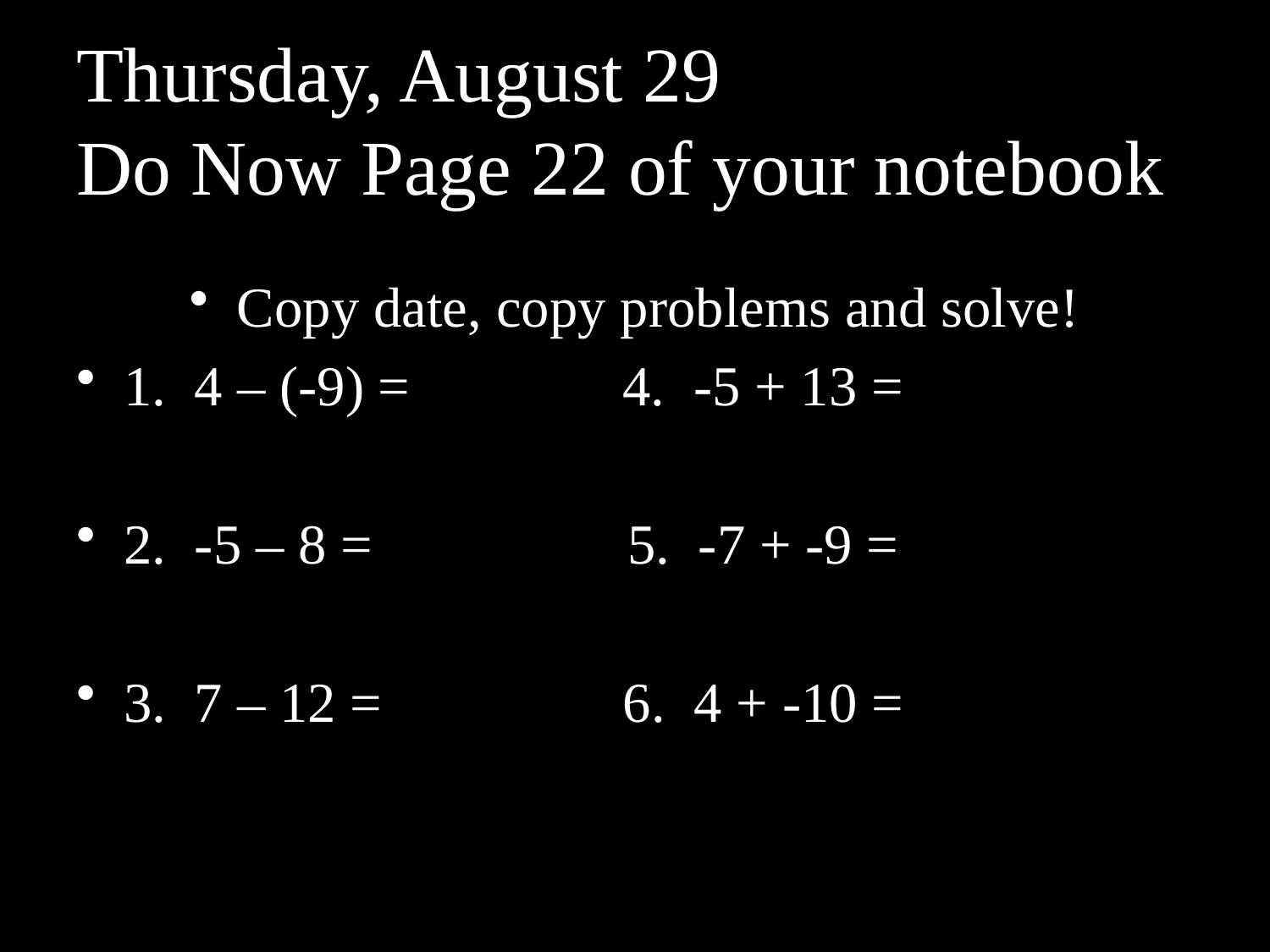

# Thursday, August 29 Do Now Page 22 of your notebook
Copy date, copy problems and solve!
1.  4 – (-9) =               4.  -5 + 13 =

2.  -5 – 8 =                  5.  -7 + -9 =

3.  7 – 12 =                 6.  4 + -10 =